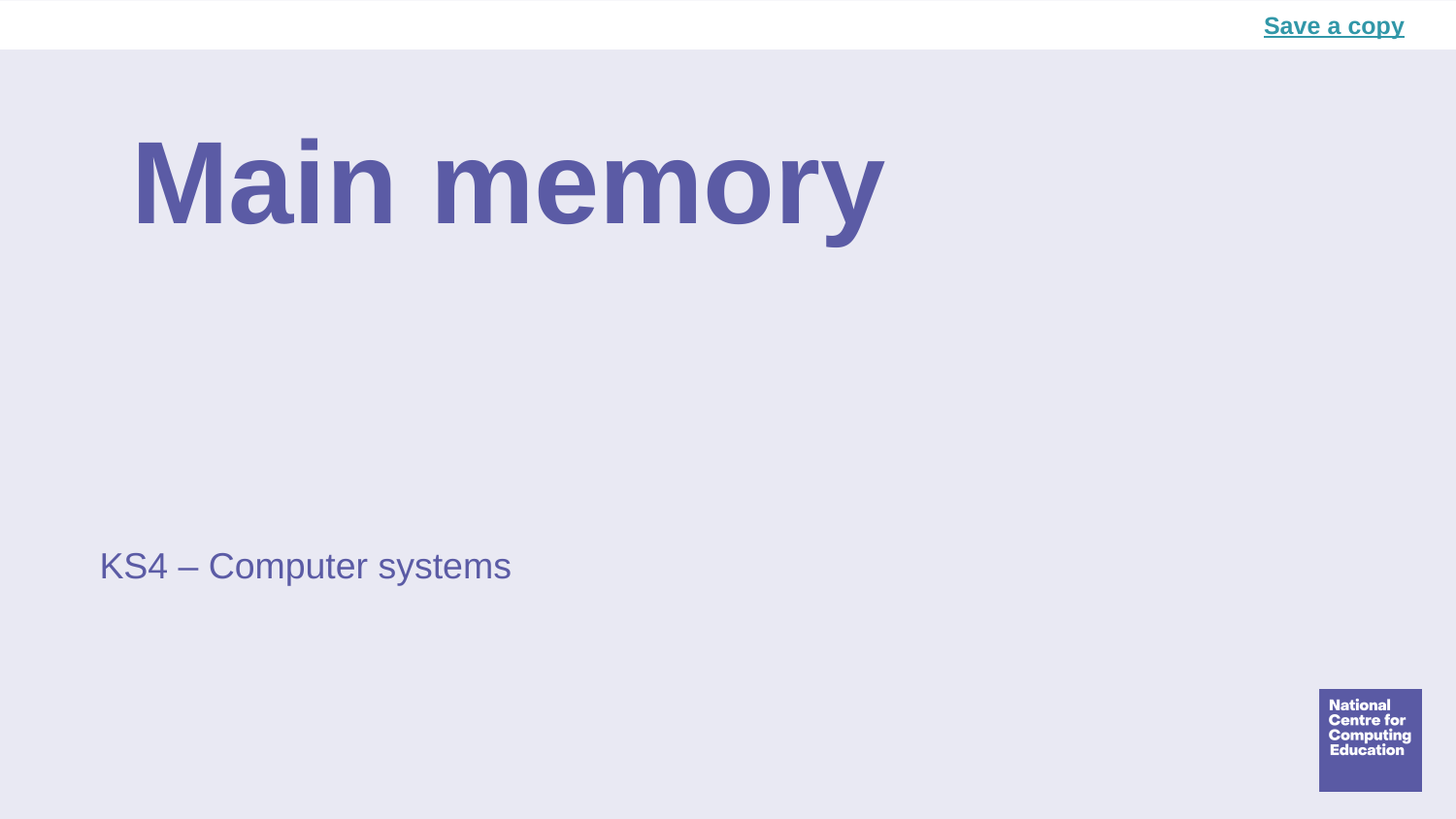

Save a copy
# Main memory
KS4 – Computer systems